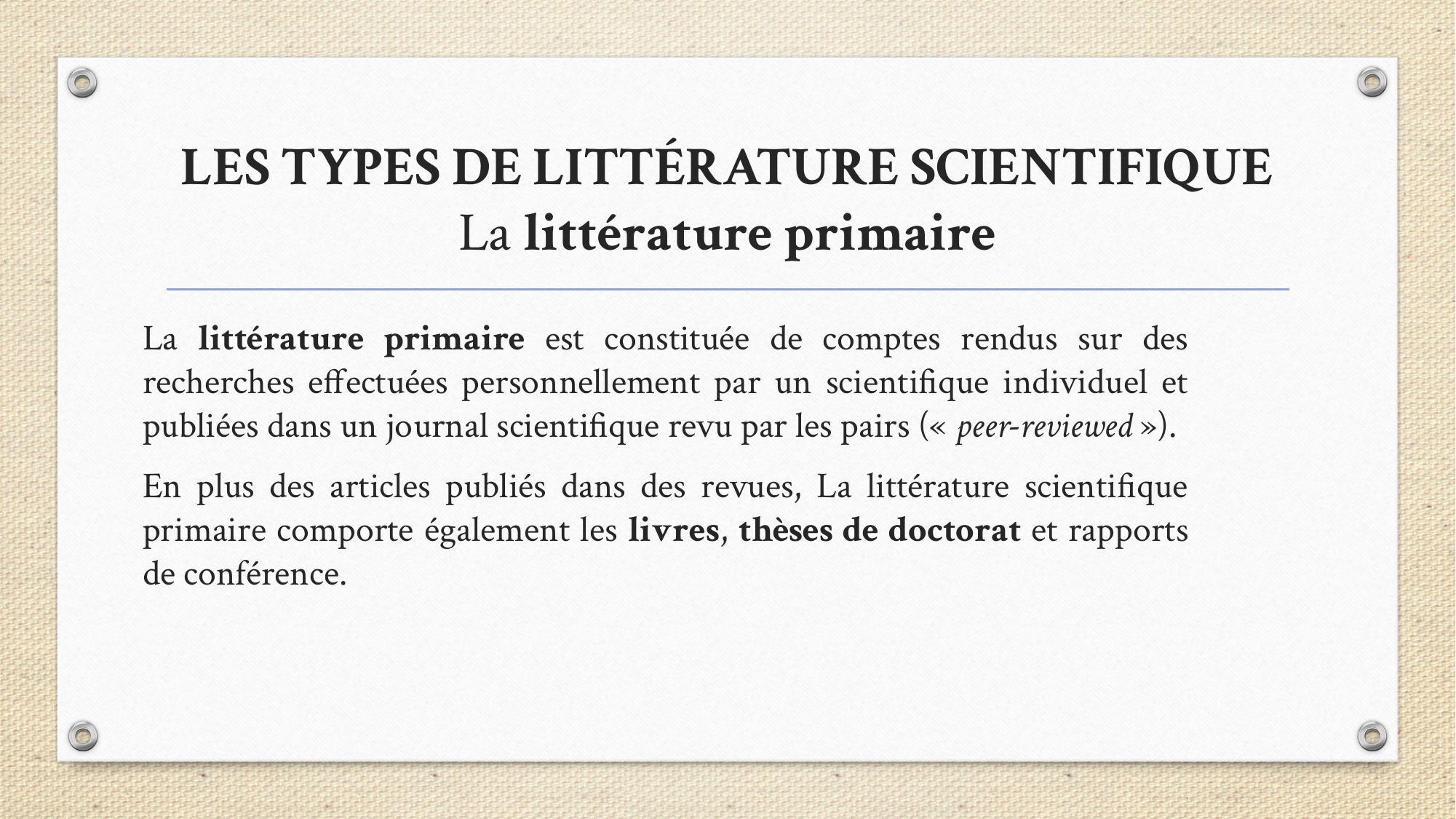

# LES TYPES DE LITTÉRATURE SCIENTIFIQUE La littérature primaire
La littérature primaire est constituée de comptes rendus sur des recherches effectuées personnellement par un scientifique individuel et publiées dans un journal scientifique revu par les pairs (« peer-reviewed »).
En plus des articles publiés dans des revues, La littérature scientifique primaire comporte également les livres, thèses de doctorat et rapports de conférence.